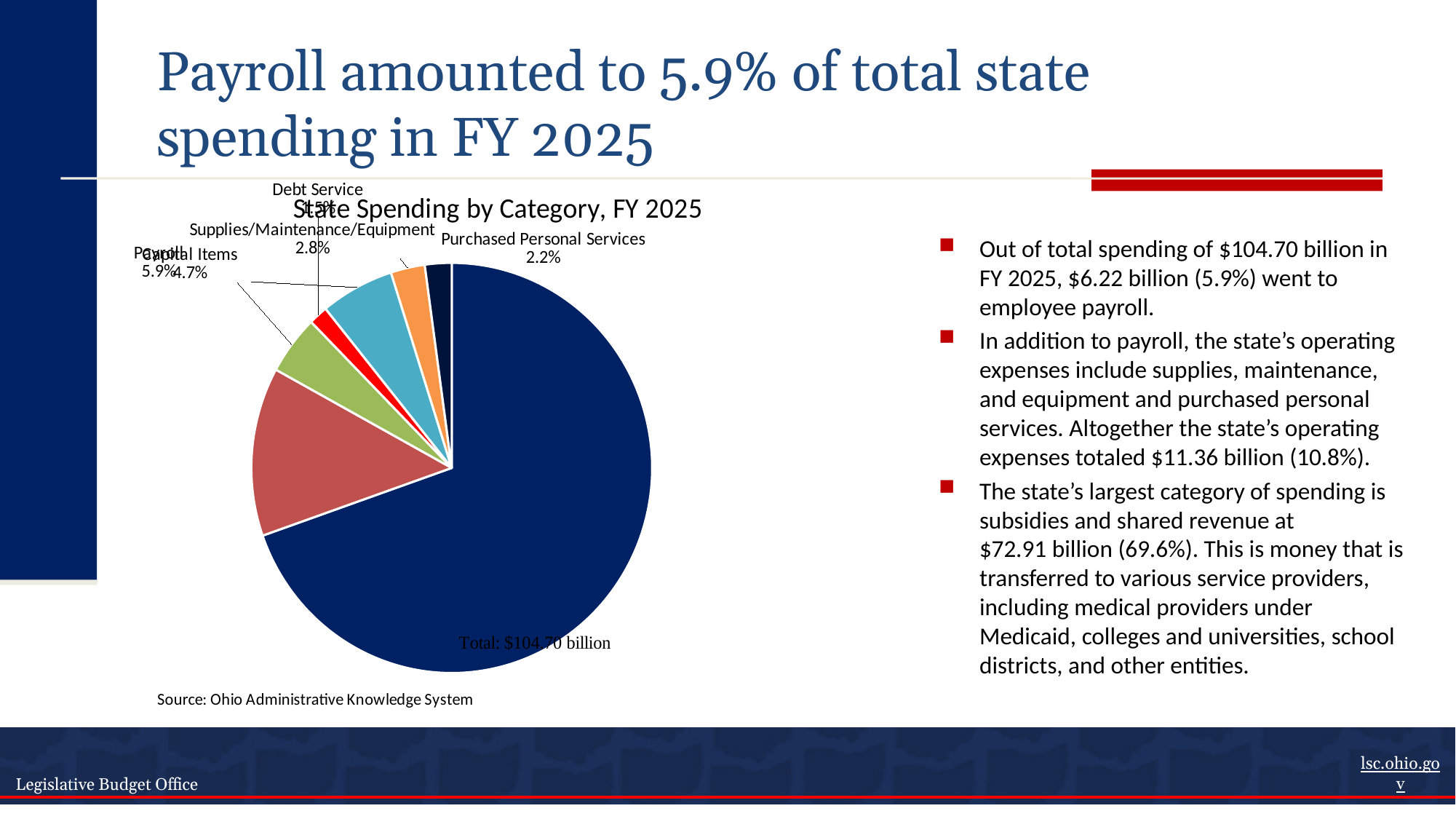

# Payroll amounted to 5.9% of total state spending in FY 2025

[unsupported chart]

Out of total spending of $104.70 billion in FY 2025, $6.22 billion (5.9%) went to employee payroll.
In addition to payroll, the state’s operating expenses include supplies, maintenance, and equipment and purchased personal services. Altogether the state’s operating expenses totaled $11.36 billion (10.8%).
The state’s largest category of spending is subsidies and shared revenue at $72.91 billion (69.6%). This is money that is transferred to various service providers, including medical providers under Medicaid, colleges and universities, school districts, and other entities.